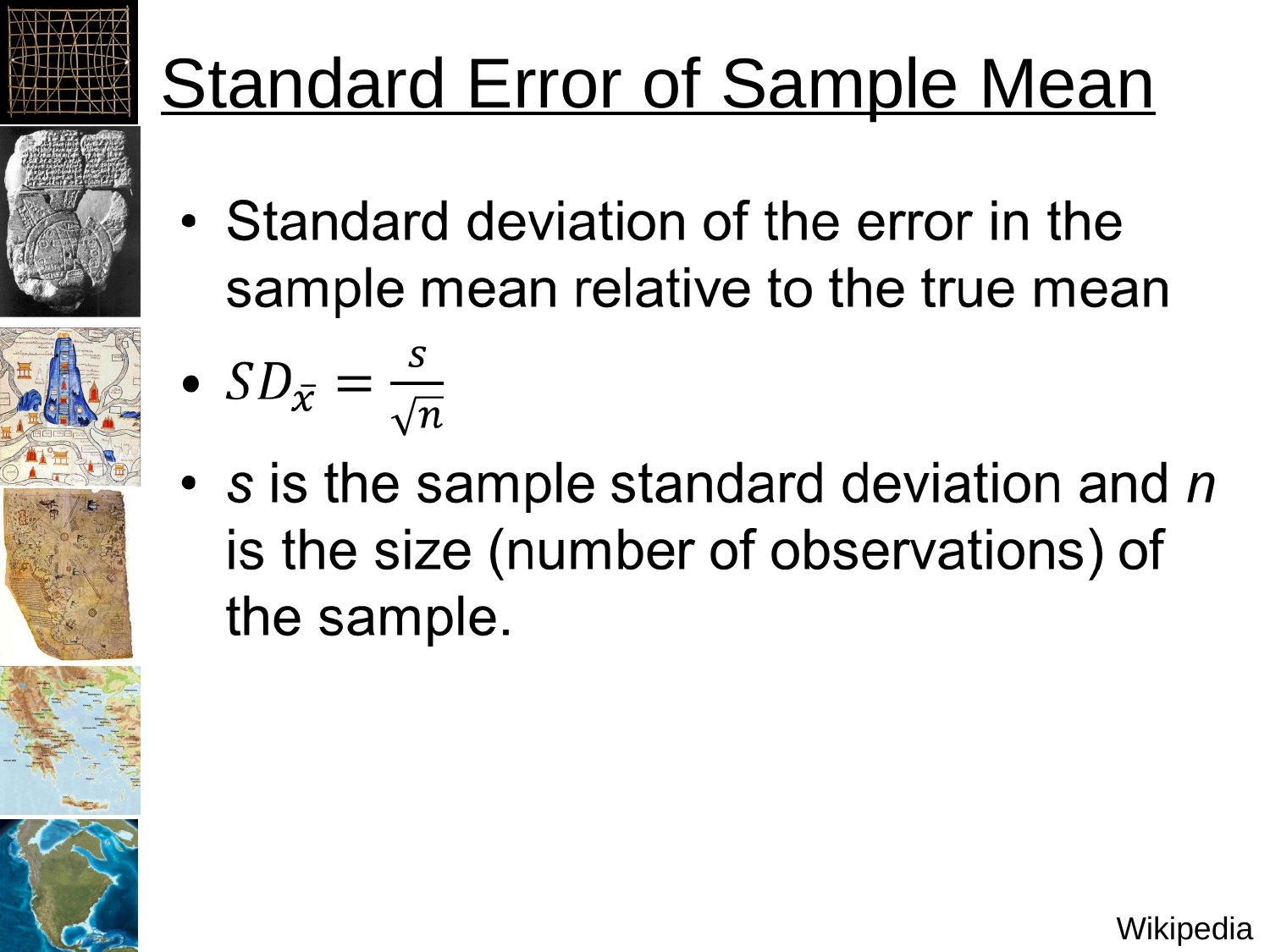

# Standard Error of Sample Mean

Wikipedia